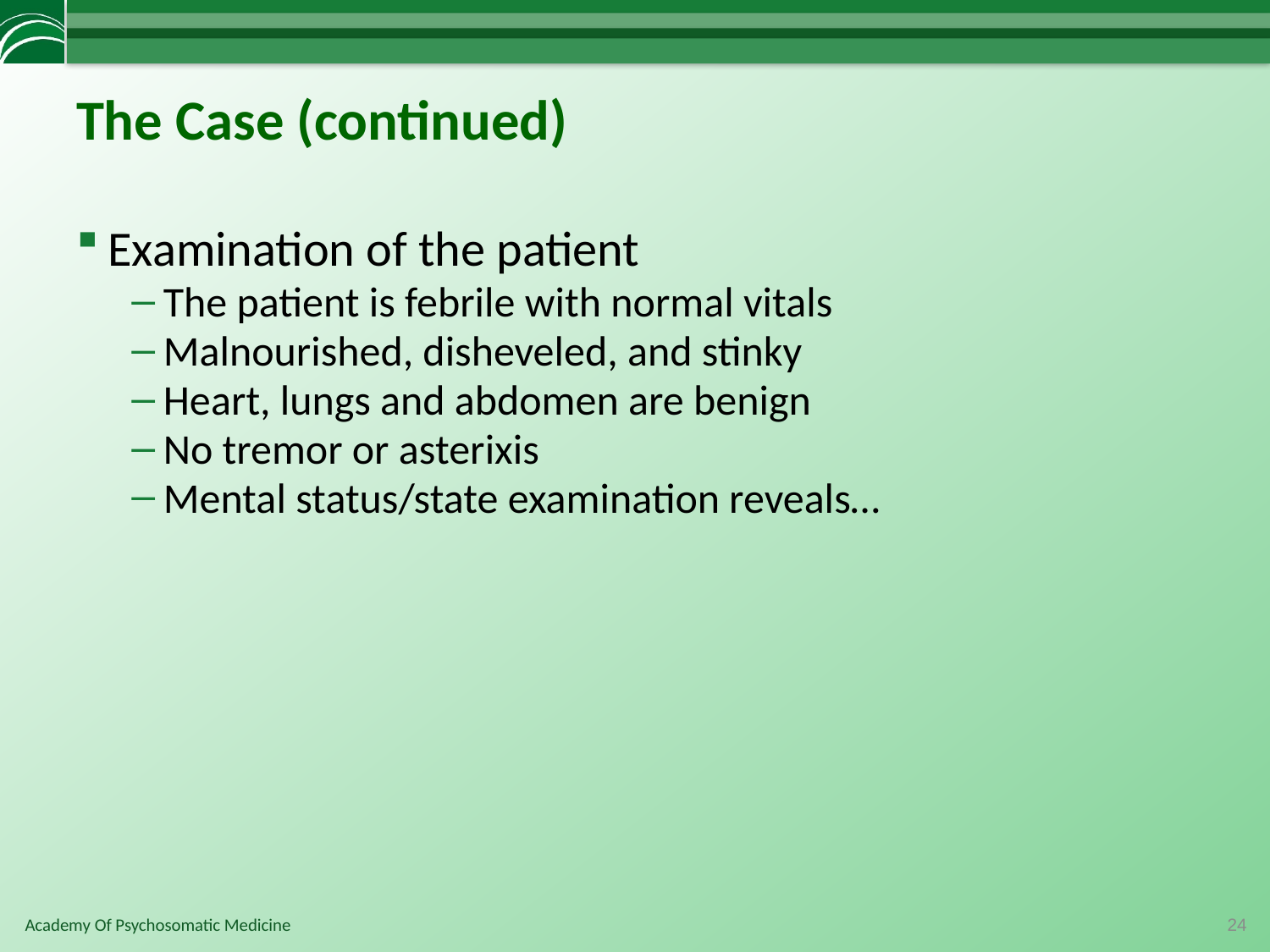

# The Case (continued)
Examination of the patient
The patient is febrile with normal vitals
Malnourished, disheveled, and stinky
Heart, lungs and abdomen are benign
No tremor or asterixis
Mental status/state examination reveals…

24